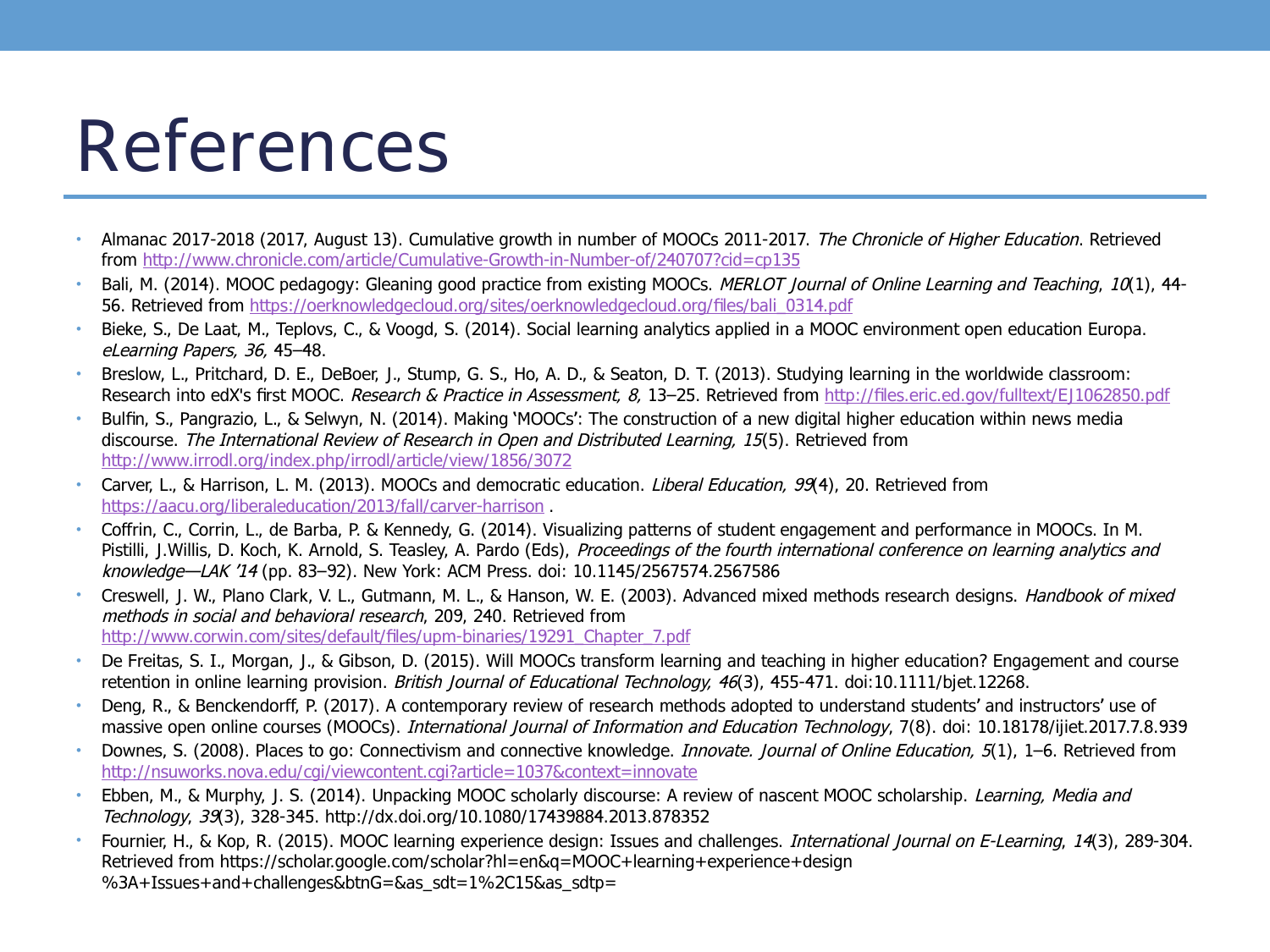

# References
Almanac 2017-2018 (2017, August 13). Cumulative growth in number of MOOCs 2011-2017. The Chronicle of Higher Education. Retrieved from http://www.chronicle.com/article/Cumulative-Growth-in-Number-of/240707?cid=cp135
Bali, M. (2014). MOOC pedagogy: Gleaning good practice from existing MOOCs. MERLOT Journal of Online Learning and Teaching, 10(1), 44-56. Retrieved from https://oerknowledgecloud.org/sites/oerknowledgecloud.org/files/bali_0314.pdf
Bieke, S., De Laat, M., Teplovs, C., & Voogd, S. (2014). Social learning analytics applied in a MOOC environment open education Europa. eLearning Papers, 36, 45–48.
Breslow, L., Pritchard, D. E., DeBoer, J., Stump, G. S., Ho, A. D., & Seaton, D. T. (2013). Studying learning in the worldwide classroom: Research into edX's first MOOC. Research & Practice in Assessment, 8, 13–25. Retrieved from http://files.eric.ed.gov/fulltext/EJ1062850.pdf
Bulfin, S., Pangrazio, L., & Selwyn, N. (2014). Making ‘MOOCs’: The construction of a new digital higher education within news media discourse. The International Review of Research in Open and Distributed Learning, 15(5). Retrieved from http://www.irrodl.org/index.php/irrodl/article/view/1856/3072
Carver, L., & Harrison, L. M. (2013). MOOCs and democratic education. Liberal Education, 99(4), 20. Retrieved from https://aacu.org/liberaleducation/2013/fall/carver-harrison.
Coffrin, C., Corrin, L., de Barba, P. & Kennedy, G. (2014). Visualizing patterns of student engagement and performance in MOOCs. In M. Pistilli, J.Willis, D. Koch, K. Arnold, S. Teasley, A. Pardo (Eds), Proceedings of the fourth international conference on learning analytics and knowledge—LAK ’14 (pp. 83–92). New York: ACM Press. doi: 10.1145/2567574.2567586
Creswell, J. W., Plano Clark, V. L., Gutmann, M. L., & Hanson, W. E. (2003). Advanced mixed methods research designs. Handbook of mixed methods in social and behavioral research, 209, 240. Retrieved from http://www.corwin.com/sites/default/files/upm-binaries/19291_Chapter_7.pdf
De Freitas, S. I., Morgan, J., & Gibson, D. (2015). Will MOOCs transform learning and teaching in higher education? Engagement and course retention in online learning provision. British Journal of Educational Technology, 46(3), 455-471. doi:10.1111/bjet.12268.
Deng, R., & Benckendorff, P. (2017). A contemporary review of research methods adopted to understand students’ and instructors’ use of massive open online courses (MOOCs). International Journal of Information and Education Technology, 7(8). doi: 10.18178/ijiet.2017.7.8.939
Downes, S. (2008). Places to go: Connectivism and connective knowledge. Innovate. Journal of Online Education, 5(1), 1–6. Retrieved from http://nsuworks.nova.edu/cgi/viewcontent.cgi?article=1037&context=innovate
Ebben, M., & Murphy, J. S. (2014). Unpacking MOOC scholarly discourse: A review of nascent MOOC scholarship. Learning, Media and Technology, 39(3), 328-345. http://dx.doi.org/10.1080/17439884.2013.878352
Fournier, H., & Kop, R. (2015). MOOC learning experience design: Issues and challenges. International Journal on E-Learning, 14(3), 289-304. Retrieved from https://scholar.google.com/scholar?hl=en&q=MOOC+learning+experience+design%3A+Issues+and+challenges&btnG=&as_sdt=1%2C15&as_sdtp=